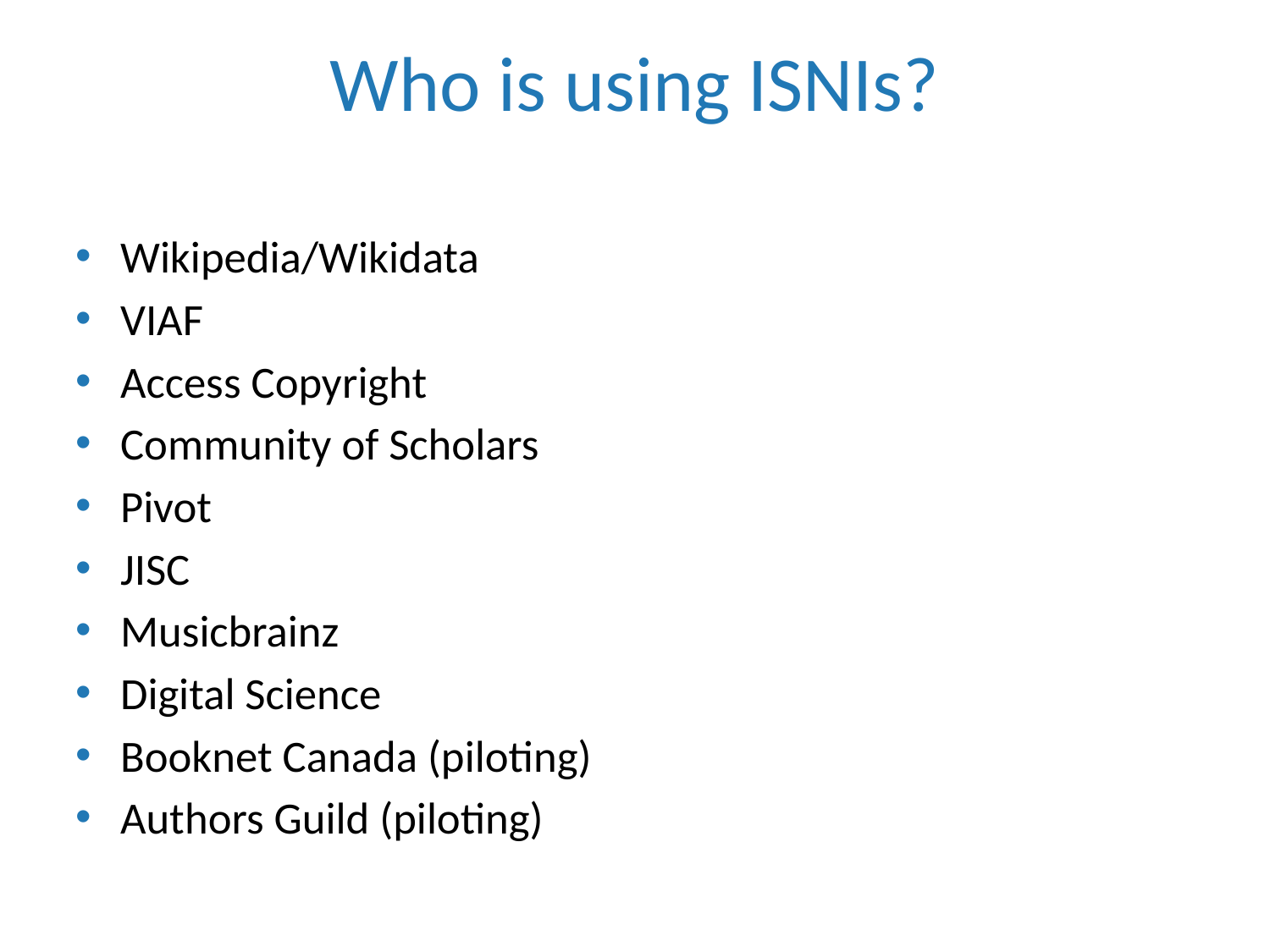

# Who is using ISNIs?
Wikipedia/Wikidata
VIAF
Access Copyright
Community of Scholars
Pivot
JISC
Musicbrainz
Digital Science
Booknet Canada (piloting)
Authors Guild (piloting)